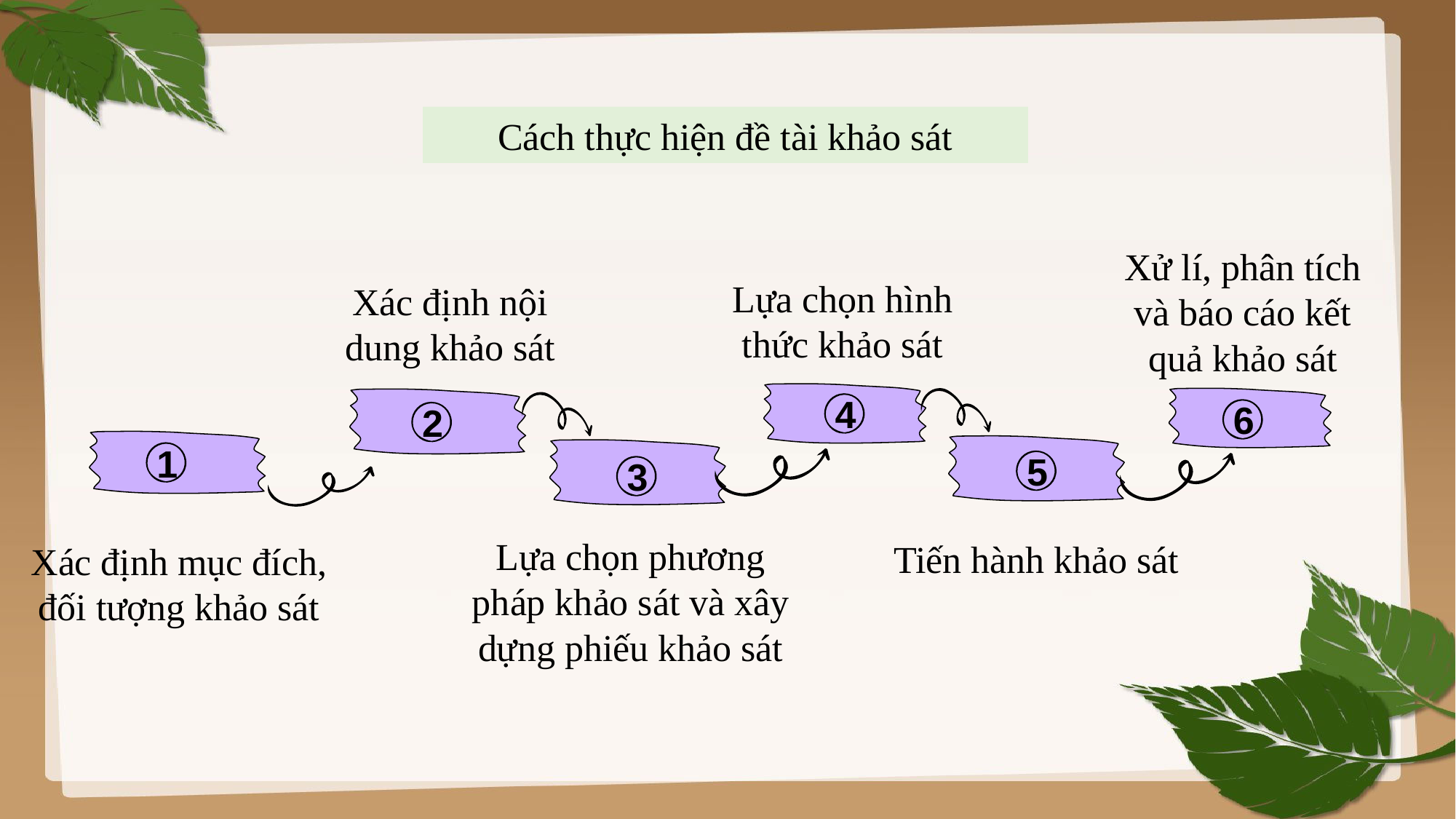

Cách thực hiện đề tài khảo sát
Xử lí, phân tích và báo cáo kết quả khảo sát
Lựa chọn hình thức khảo sát
Xác định nội dung khảo sát

4
6
2
1

5

3

Tiến hành khảo sát
Xác định mục đích, đối tượng khảo sát
Lựa chọn phương pháp khảo sát và xây dựng phiếu khảo sát